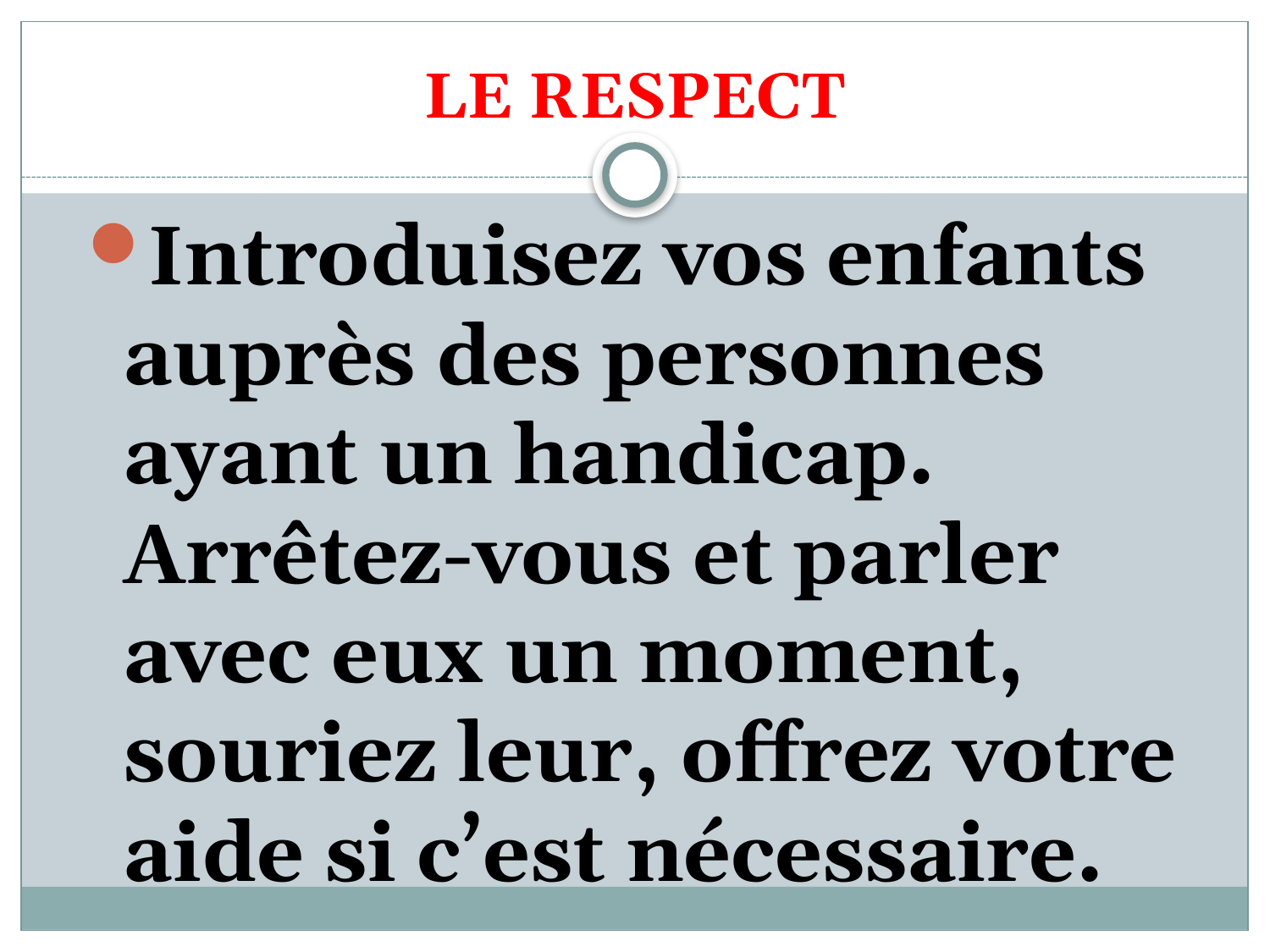

# LE RESPECT
Introduisez vos enfants auprès des personnes ayant un handicap. Arrêtez-vous et parler avec eux un moment, souriez leur, offrez votre aide si c’est nécessaire.